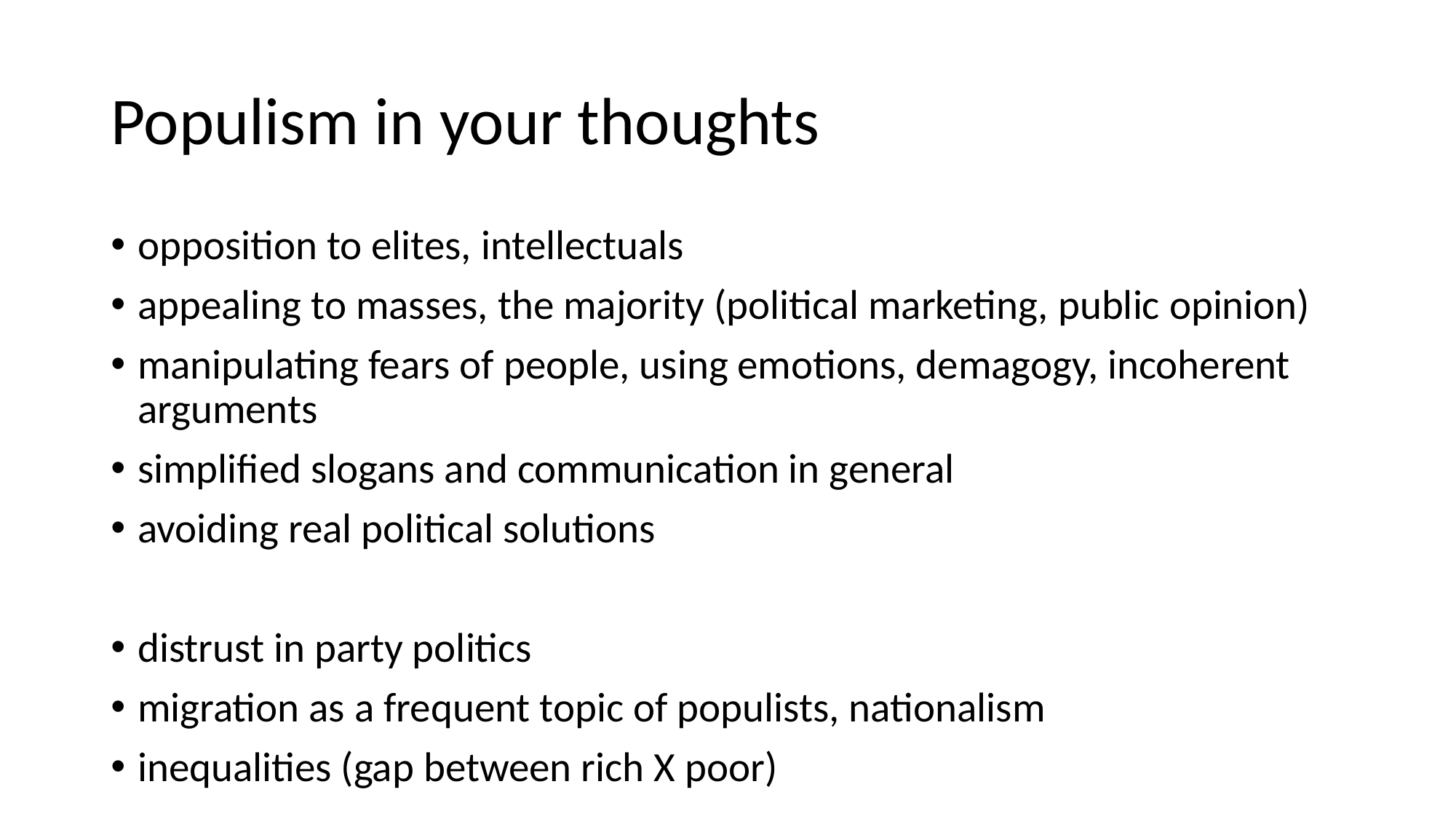

# Populism in your thoughts
opposition to elites, intellectuals
appealing to masses, the majority (political marketing, public opinion)
manipulating fears of people, using emotions, demagogy, incoherent arguments
simplified slogans and communication in general
avoiding real political solutions

distrust in party politics
migration as a frequent topic of populists, nationalism
inequalities (gap between rich X poor)